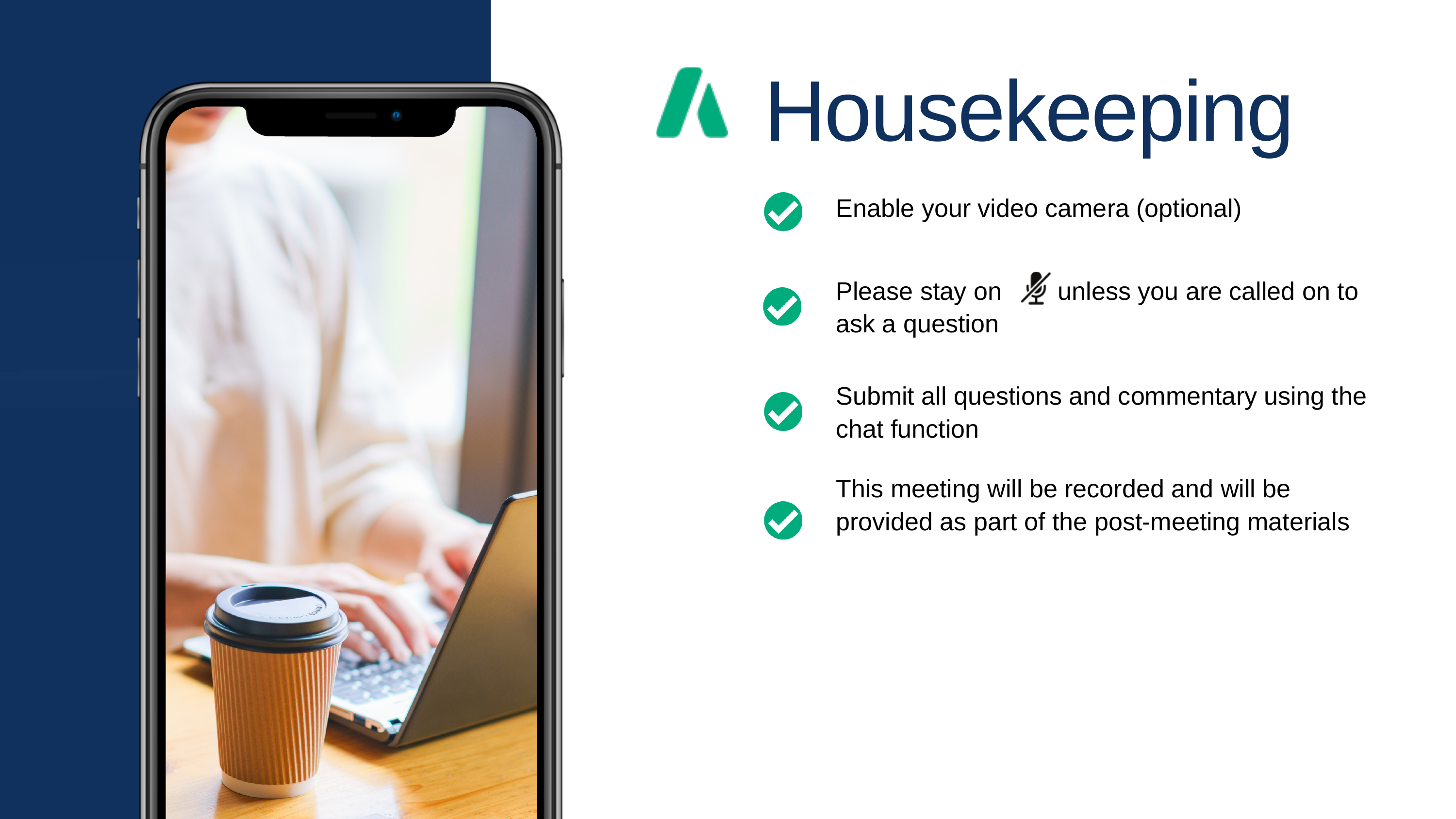

Housekeeping

Enable your video camera (optional)

Please stay on        unless you are called on to ask a question

Submit all questions and commentary using the chat function

This meeting will be recorded and will be provided as part of the post-meeting materials